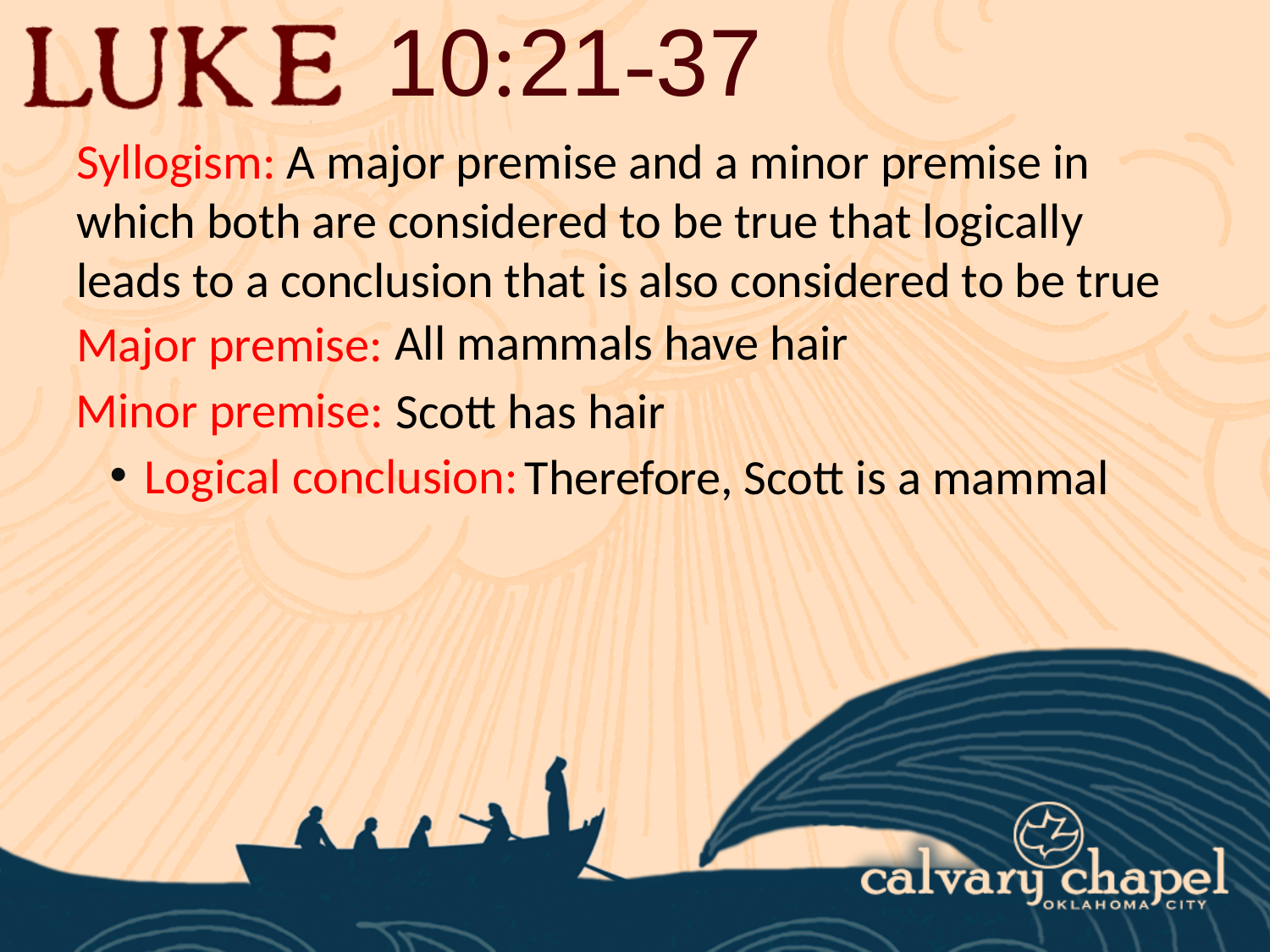

10:21-37
Syllogism: A major premise and a minor premise in which both are considered to be true that logically leads to a conclusion that is also considered to be true
All mammals have hair
Major premise:
Minor premise:
Scott has hair
 Logical conclusion:
Therefore, Scott is a mammal